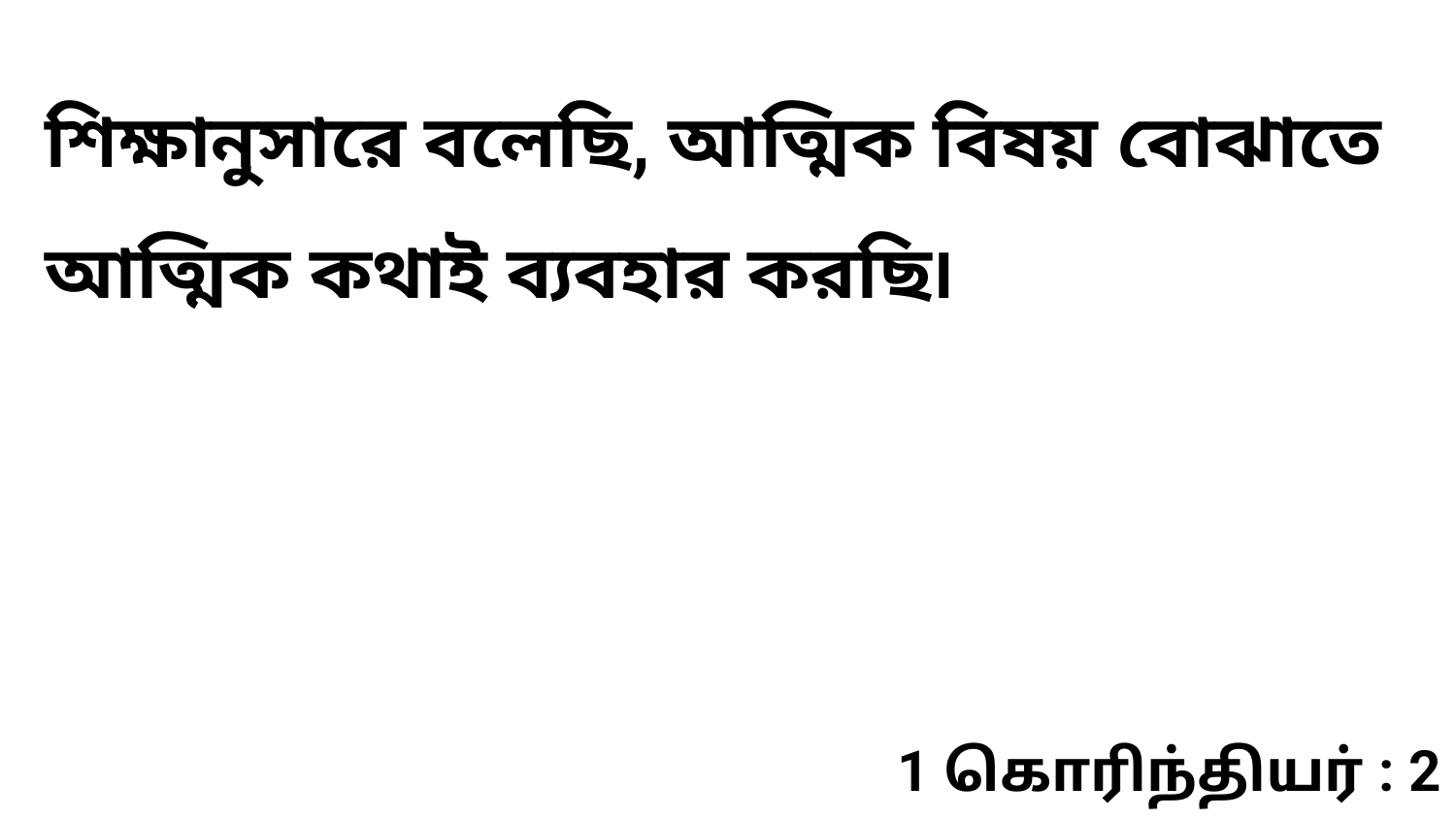

শিক্ষানুসারে বলেছি, আত্মিক বিষয় বোঝাতে আত্মিক কথাই ব্যবহার করছি৷
1 கொரிந்தியர் : 2